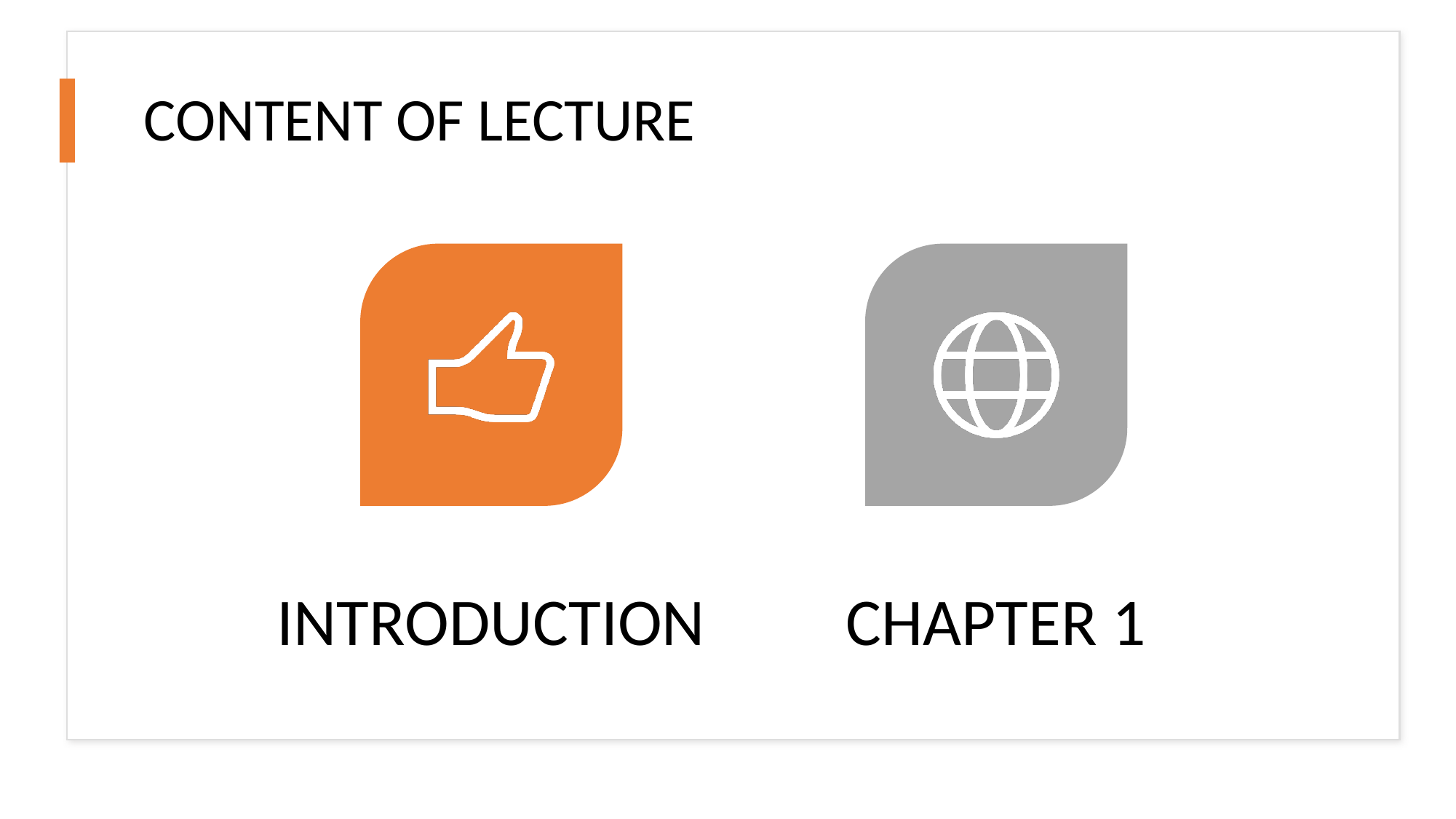

# CONTENT OF LECTURE

INTRODUCTION
CHAPTER 1